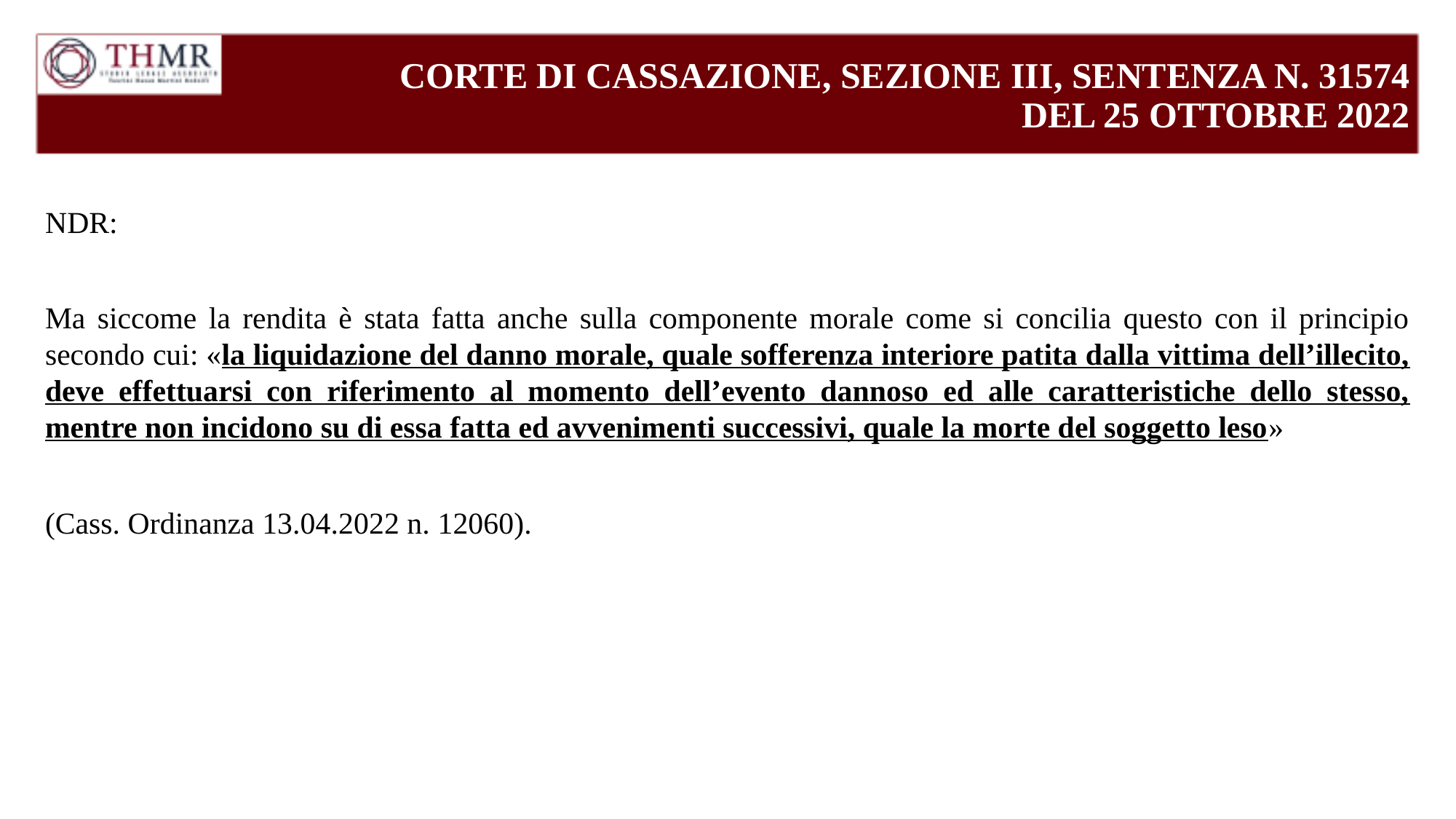

# CORTE DI CASSAZIONE, SEZIONE III, SENTENZA N. 31574 DEL 25 OTTOBRE 2022
NDR:

Ma siccome la rendita è stata fatta anche sulla componente morale come si concilia questo con il principio secondo cui: «la liquidazione del danno morale, quale sofferenza interiore patita dalla vittima dell’illecito, deve effettuarsi con riferimento al momento dell’evento dannoso ed alle caratteristiche dello stesso, mentre non incidono su di essa fatta ed avvenimenti successivi, quale la morte del soggetto leso»

(Cass. Ordinanza 13.04.2022 n. 12060).